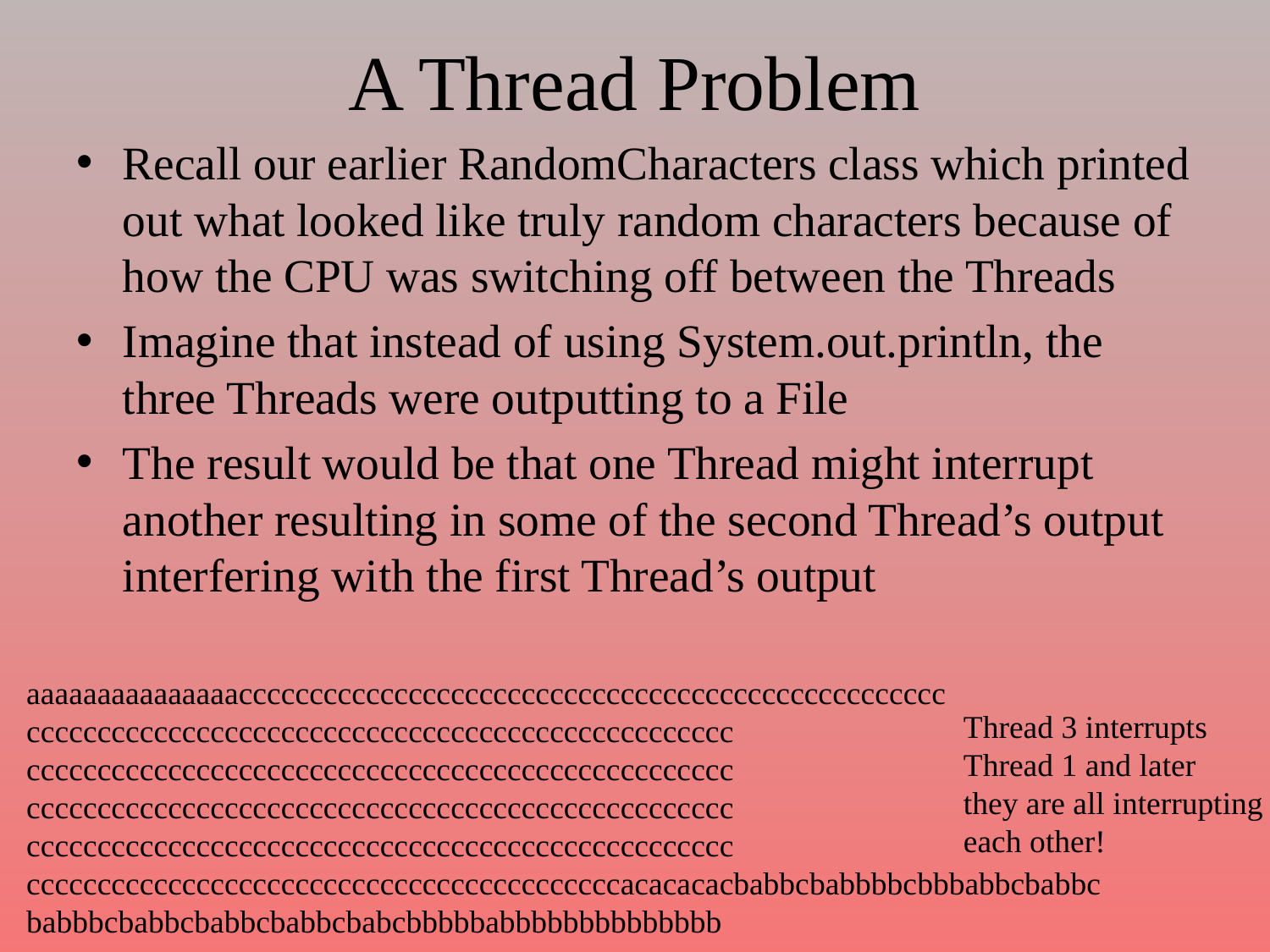

# A Thread Problem
Recall our earlier RandomCharacters class which printed out what looked like truly random characters because of how the CPU was switching off between the Threads
Imagine that instead of using System.out.println, the three Threads were outputting to a File
The result would be that one Thread might interrupt another resulting in some of the second Thread’s output interfering with the first Thread’s output
aaaaaaaaaaaaaaacccccccccccccccccccccccccccccccccccccccccccccccccc
cccccccccccccccccccccccccccccccccccccccccccccccccc
cccccccccccccccccccccccccccccccccccccccccccccccccc
cccccccccccccccccccccccccccccccccccccccccccccccccc
cccccccccccccccccccccccccccccccccccccccccccccccccc
ccccccccccccccccccccccccccccccccccccccccccacacacacbabbcbabbbbcbbbabbcbabbc
babbbcbabbcbabbcbabbcbabcbbbbbabbbbbbbbbbbbbb
Thread 3 interrupts
Thread 1 and later
they are all interrupting
each other!